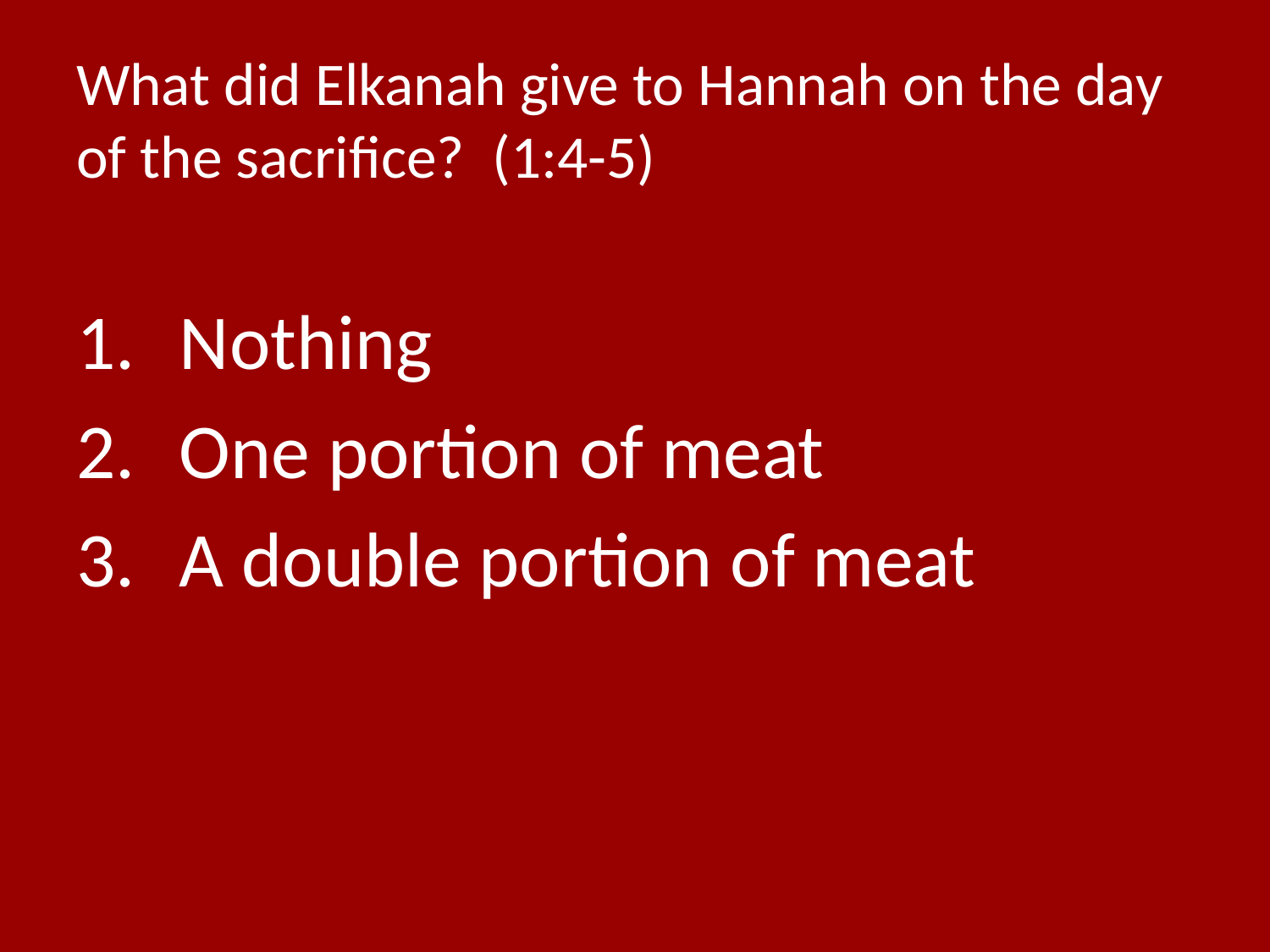

# What did Elkanah give to Hannah on the day of the sacrifice?  (1:4-5)
Nothing
One portion of meat
A double portion of meat